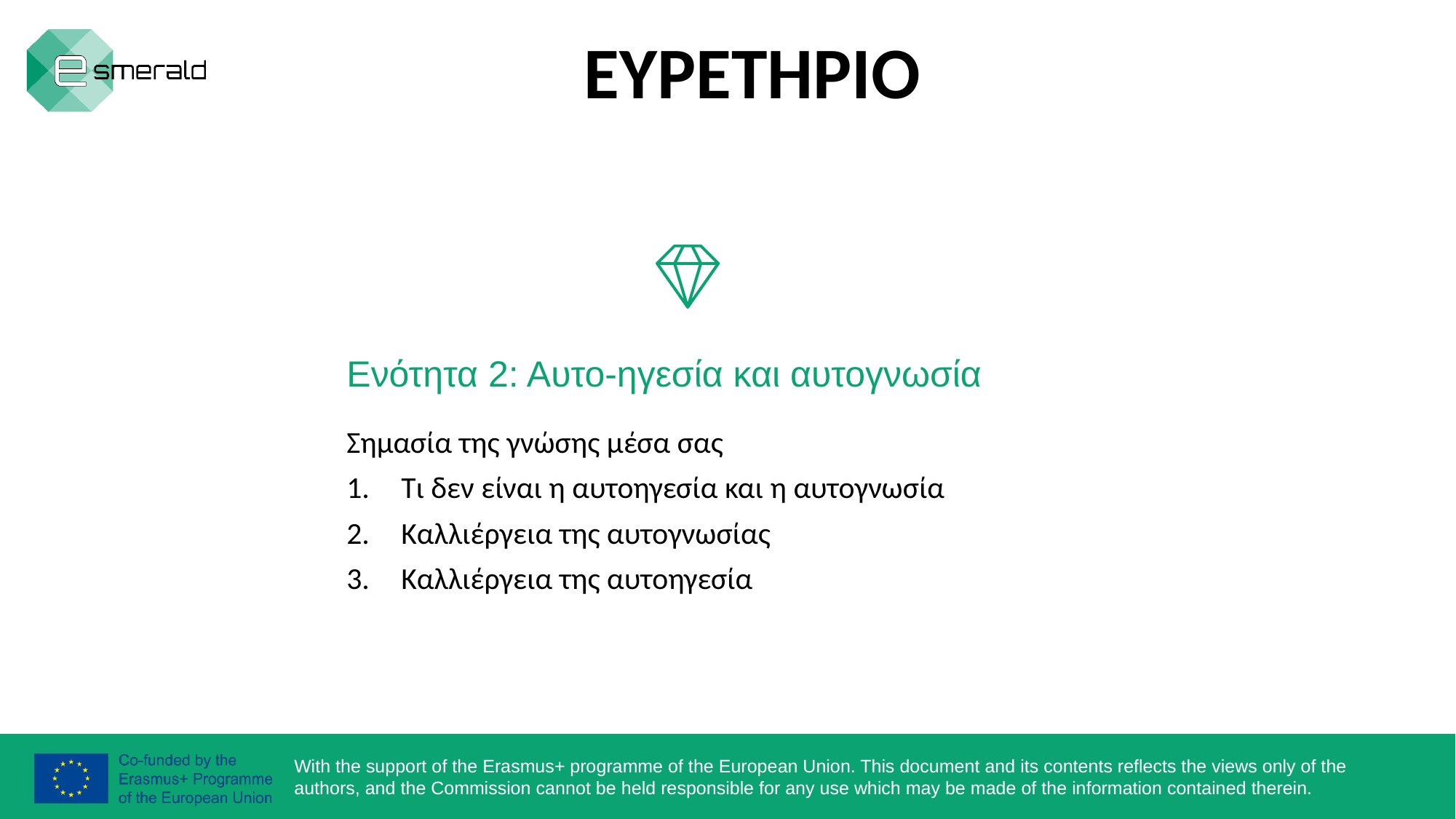

ΕΥΡΕΤΉΡΙΟ

Ενότητα 2: Αυτο-ηγεσία και αυτογνωσία
Σημασία της γνώσης μέσα σας
Τι δεν είναι η αυτοηγεσία και η αυτογνωσία
Καλλιέργεια της αυτογνωσίας
Καλλιέργεια της αυτοηγεσία